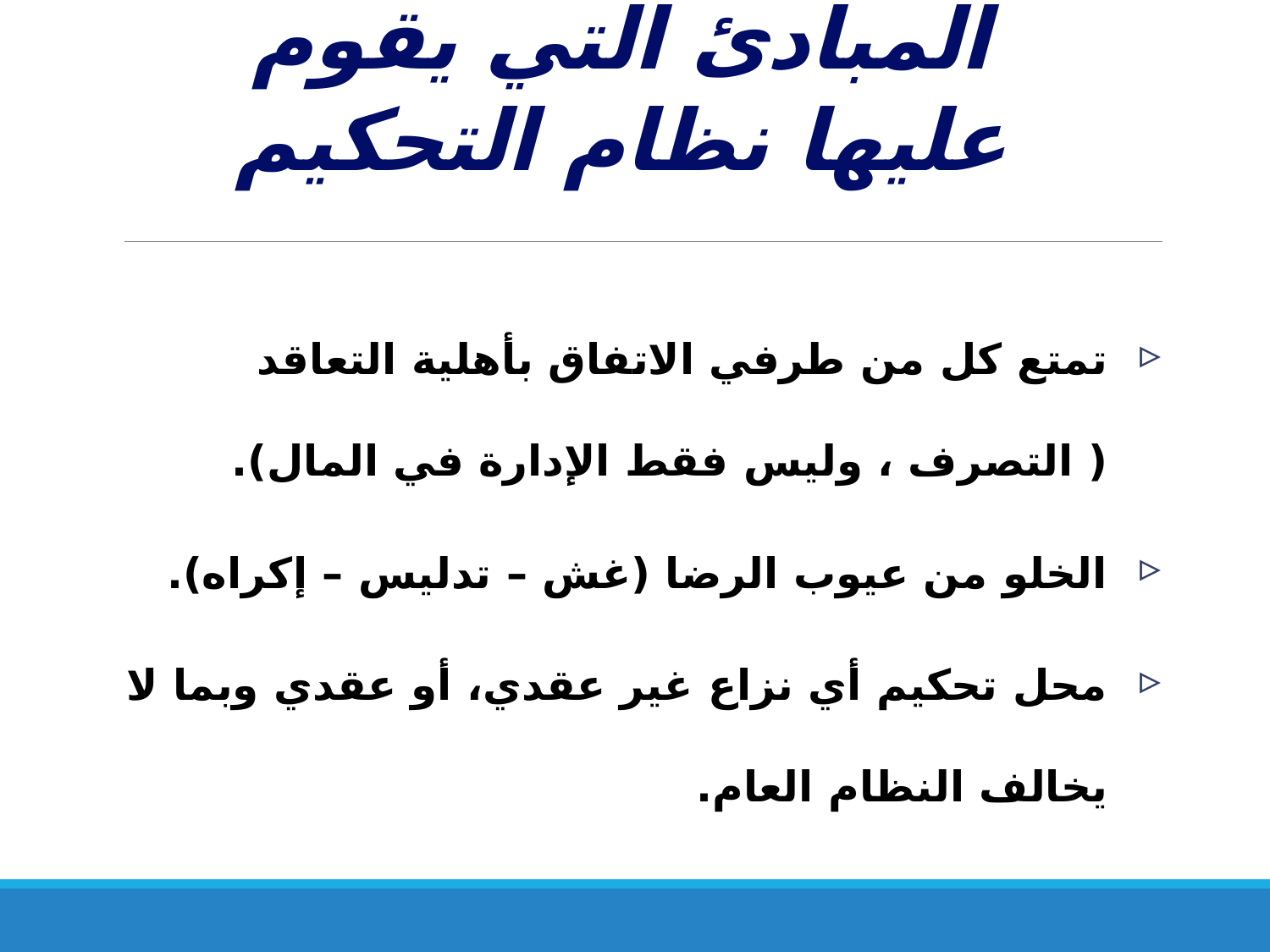

# المبادئ التي يقوم عليها نظام التحكيم
تمتع كل من طرفي الاتفاق بأهلية التعاقد ( التصرف ، وليس فقط الإدارة في المال).
الخلو من عيوب الرضا (غش – تدليس – إكراه).
محل تحكيم أي نزاع غير عقدي، أو عقدي وبما لا يخالف النظام العام.